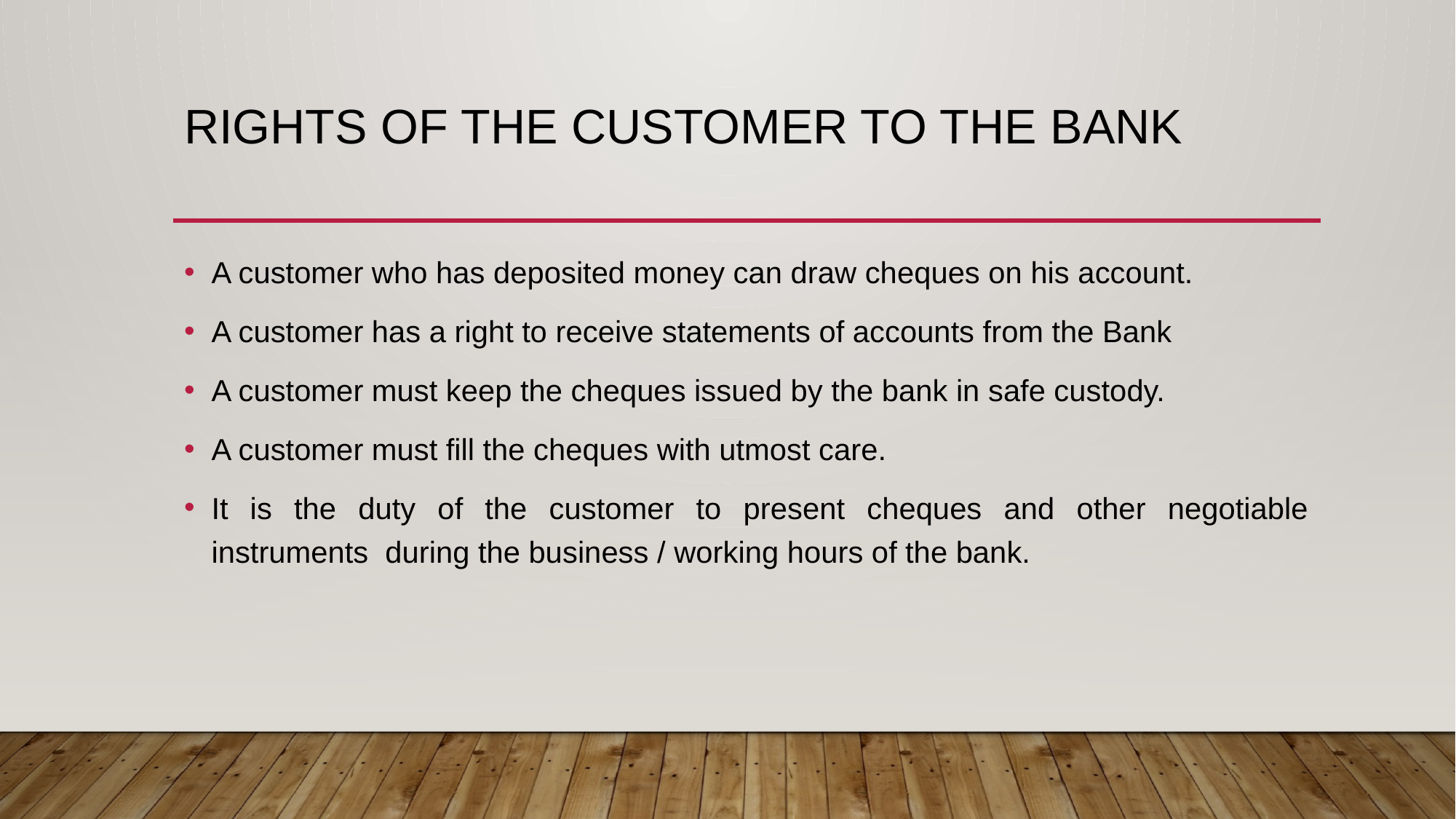

# RIGHTS OF THE CUSTOMER TO THE BANK
A customer who has deposited money can draw cheques on his account.
A customer has a right to receive statements of accounts from the Bank
A customer must keep the cheques issued by the bank in safe custody.
A customer must fill the cheques with utmost care.
It is the duty of the customer to present cheques and other negotiable instruments  during the business / working hours of the bank.